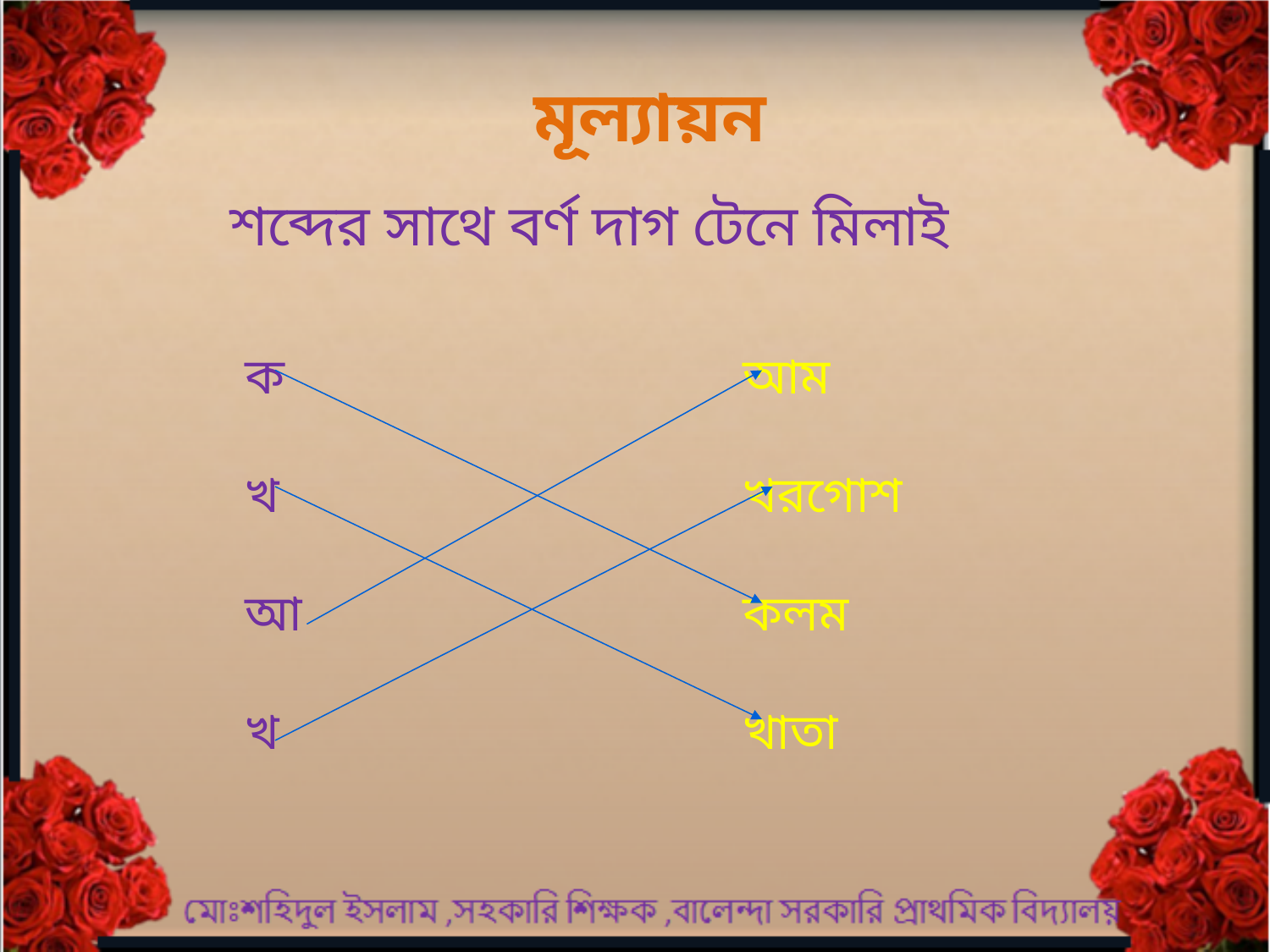

মূল্যায়ন
শব্দের সাথে বর্ণ দাগ টেনে মিলাই
ক

খ

আ

খ
আম

খরগোশ

কলম

খাতা